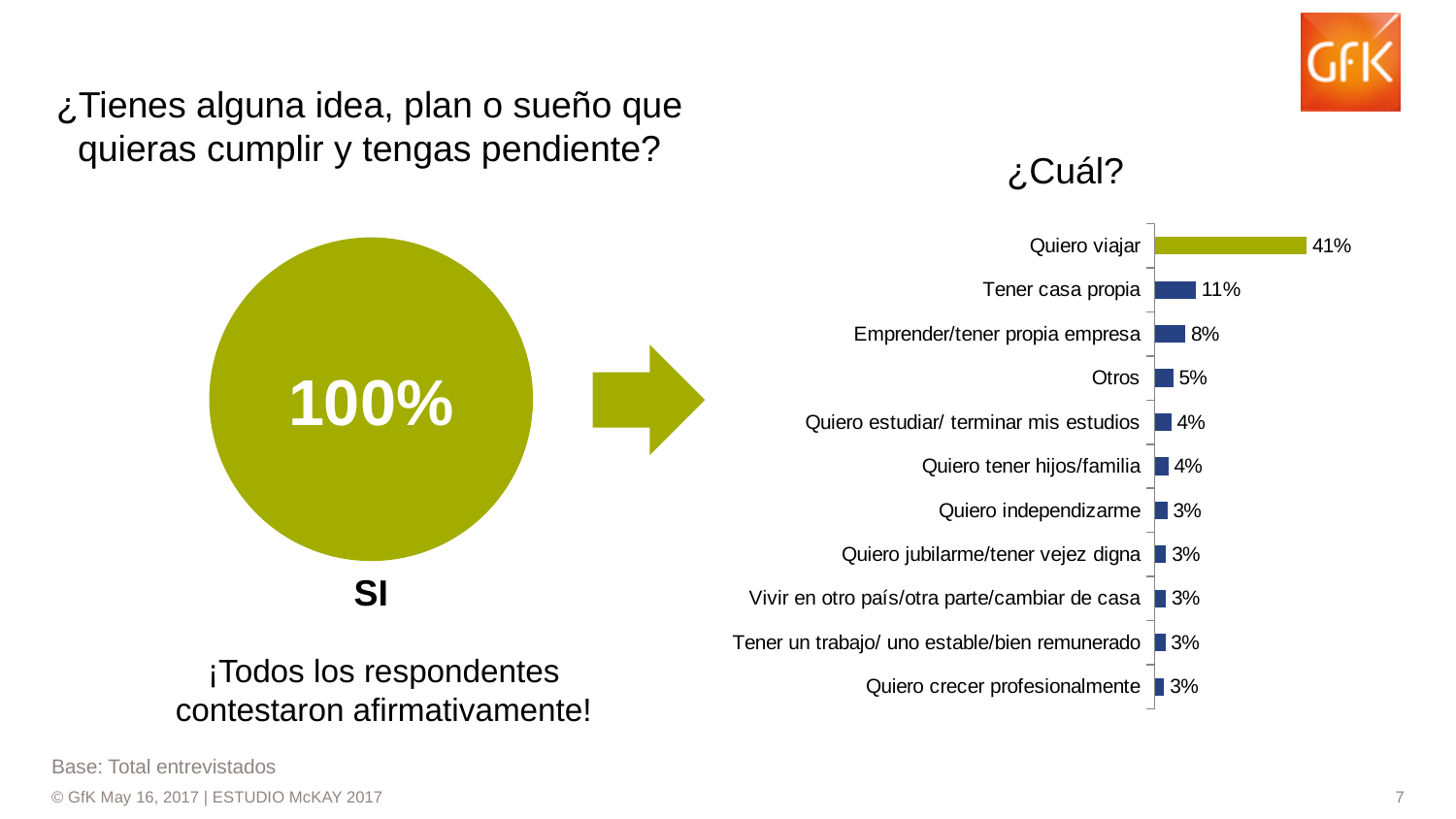

# ¿Tienes alguna idea, plan o sueño que quieras cumplir y tengas pendiente?
¿Cuál?

### Chart

| Category | Serie 1 |
|---|---|
| Quiero viajar | 0.408482213729963 |
| Tener casa propia | 0.11062733467568969 |
| Emprender/tener propia empresa | 0.0825562892292359 |
| Otros | 0.04987432839668031 |
| Quiero estudiar/ terminar mis estudios | 0.04439975367075267 |
| Quiero tener hijos/familia | 0.036603639933877996 |
| Quiero independizarme | 0.034272267058738363 |
| Quiero jubilarme/tener vejez digna | 0.0307883762476103 |
| Vivir en otro país/otra parte/cambiar de casa | 0.030158837278807818 |
| Tener un trabajo/ uno estable/bien remunerado | 0.028481801988599703 |
| Quiero crecer profesionalmente | 0.025747434632614762 |
100%

SI
¡Todos los respondentes contestaron afirmativamente!
Base: Total entrevistados